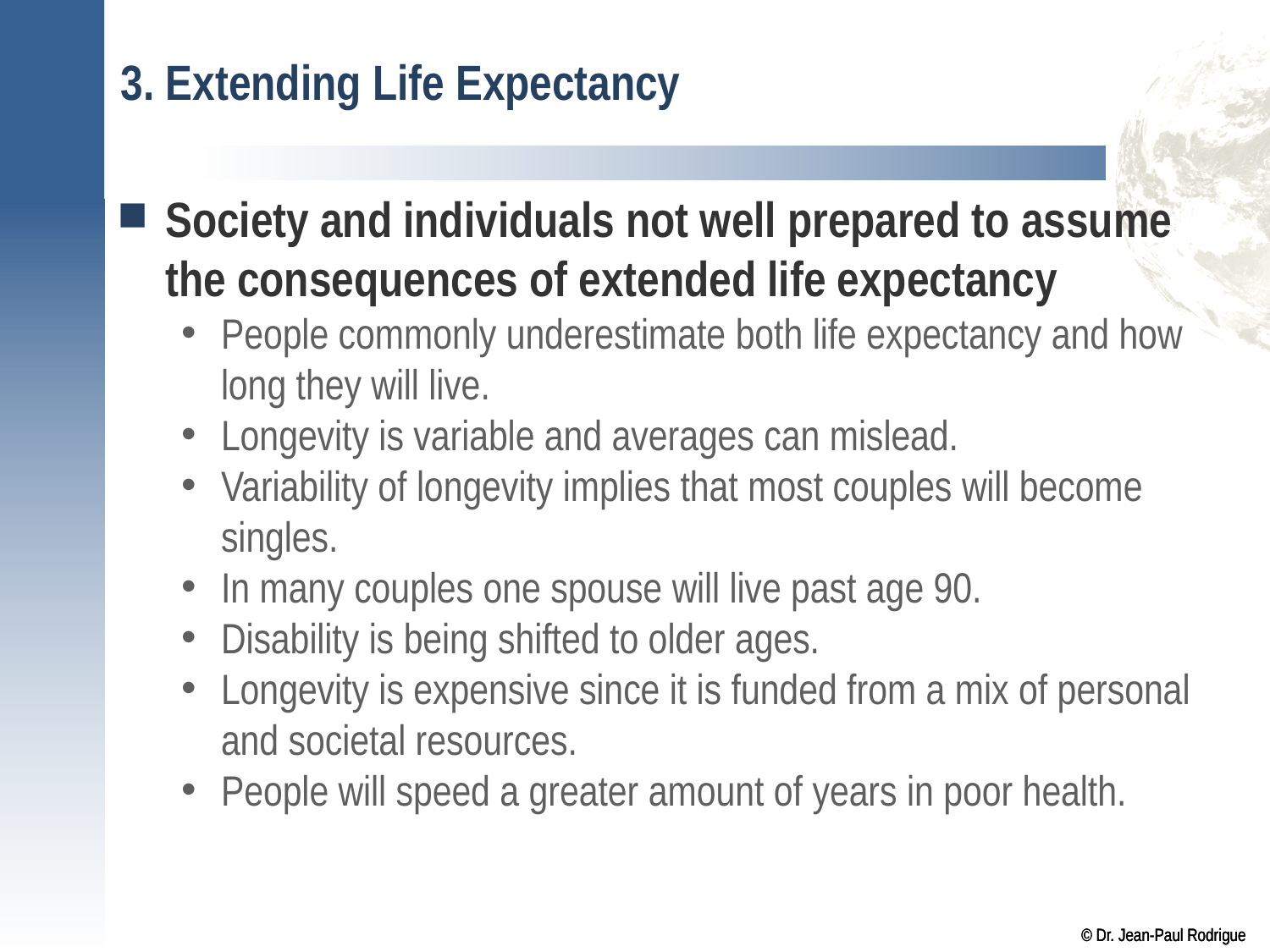

# 3. Extending Life Expectancy
Society and individuals not well prepared to assume the consequences of extended life expectancy
People commonly underestimate both life expectancy and how long they will live.
Longevity is variable and averages can mislead.
Variability of longevity implies that most couples will become singles.
In many couples one spouse will live past age 90.
Disability is being shifted to older ages.
Longevity is expensive since it is funded from a mix of personal and societal resources.
People will speed a greater amount of years in poor health.